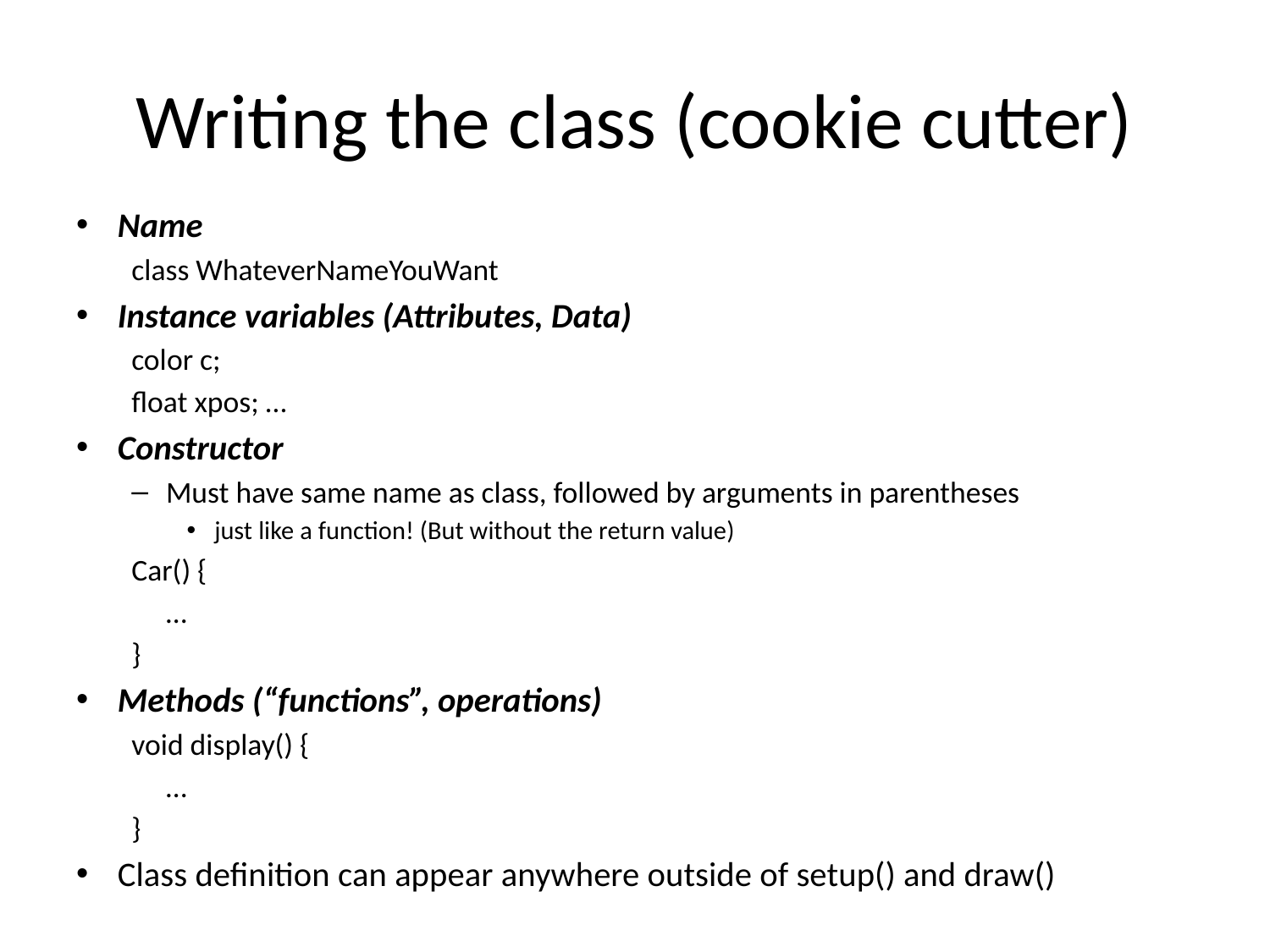

# Writing the class (cookie cutter)
Name
class WhateverNameYouWant
Instance variables (Attributes, Data)
color c;
float xpos; …
Constructor
Must have same name as class, followed by arguments in parentheses
just like a function! (But without the return value)
Car() {
	…
}
Methods (“functions”, operations)
void display() {
	…
}
Class definition can appear anywhere outside of setup() and draw()